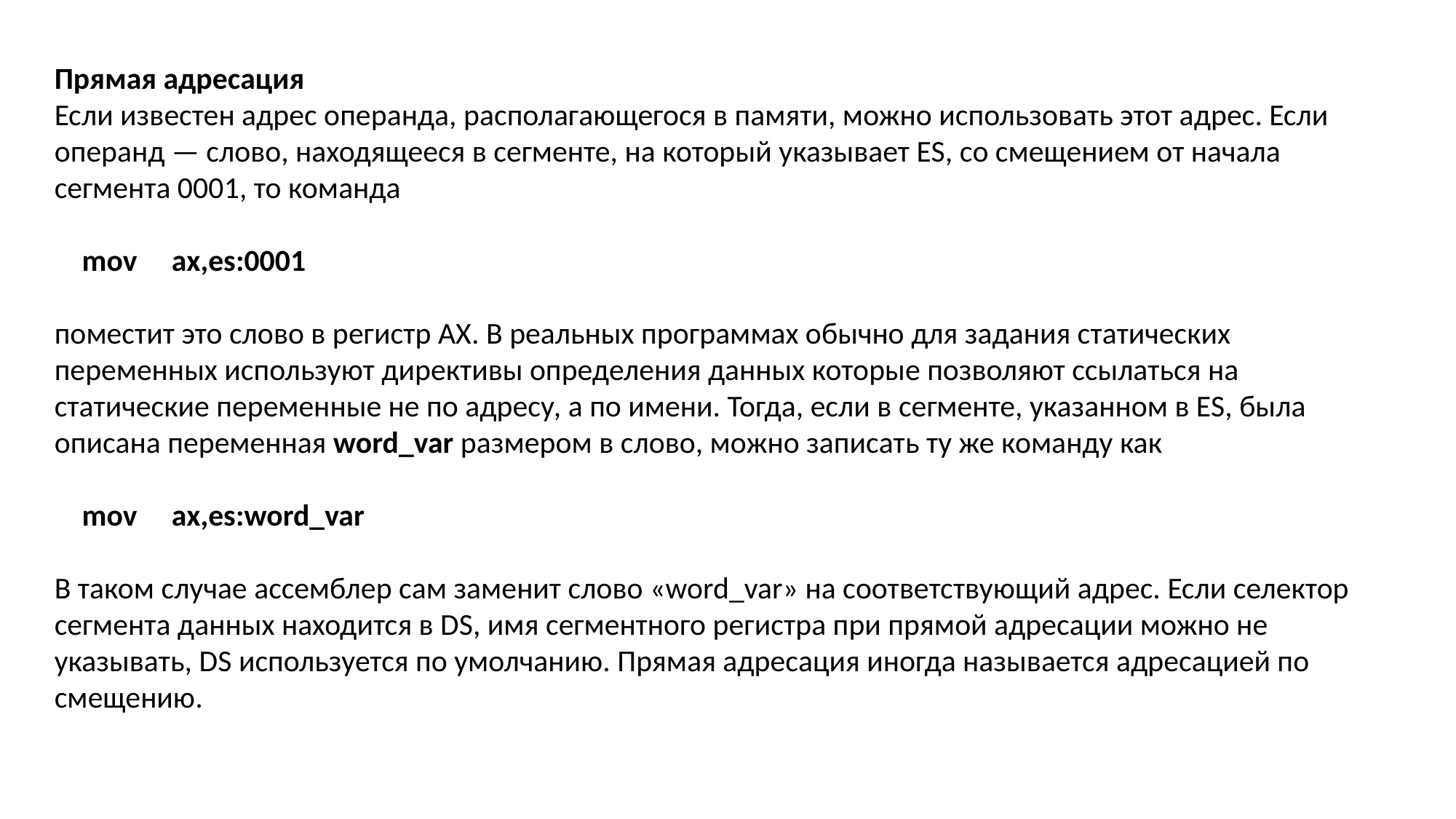

Прямая адресация
Если известен адрес операнда, располагающегося в памяти, можно использовать этот адрес. Если операнд — слово, находящееся в сегменте, на который указывает ES, со смещением от начала сегмента 0001, то команда

    mov     ax,es:0001

поместит это слово в регистр AX. В реальных программах обычно для задания статических переменных используют директивы определения данных которые позволяют ссылаться на статические переменные не по адресу, а по имени. Тогда, если в сегменте, указанном в ES, была описана переменная word_var размером в слово, можно записать ту же команду как

    mov     ax,es:word_var

В таком случае ассемблер сам заменит слово «word_var» на соответствующий адрес. Если селектор сегмента данных находится в DS, имя сегментного регистра при прямой адресации можно не указывать, DS используется по умолчанию. Прямая адресация иногда называется адресацией по смещению.